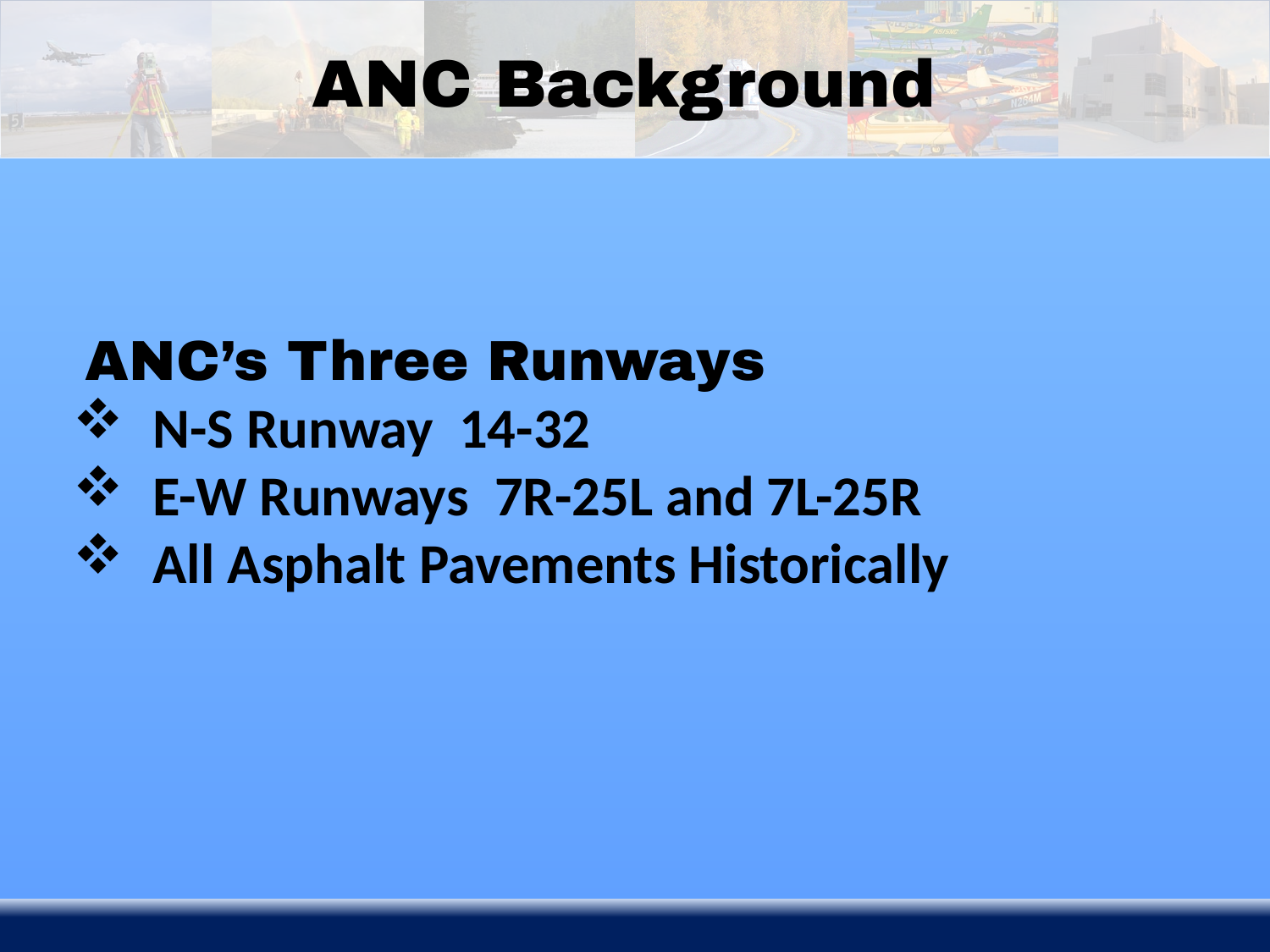

# ANC Background
    ANC’s Three Runways
N-S Runway  14-32
E-W Runways  7R-25L and 7L-25R
All Asphalt Pavements Historically